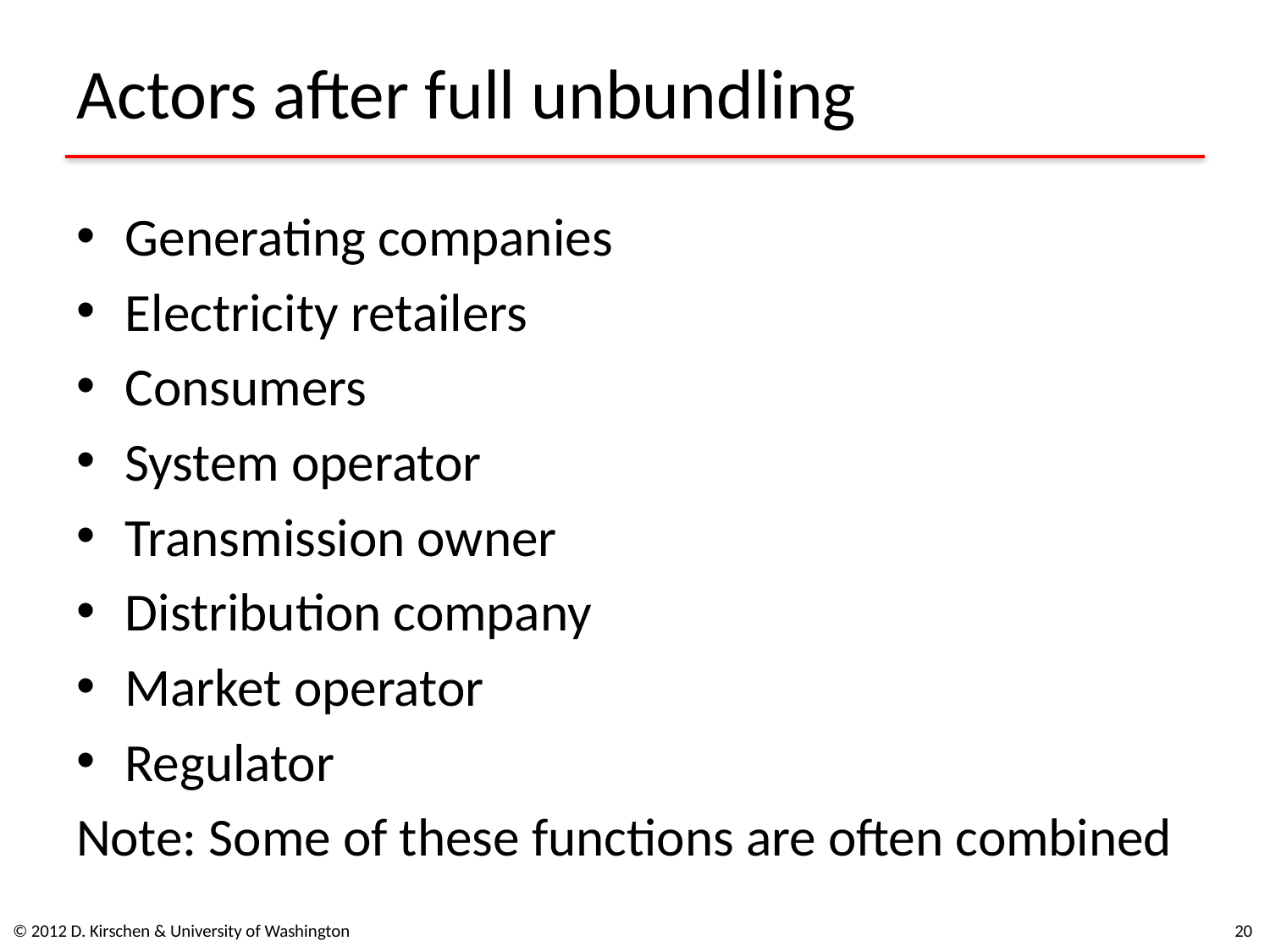

# Actors after full unbundling
Generating companies
Electricity retailers
Consumers
System operator
Transmission owner
Distribution company
Market operator
Regulator
Note: Some of these functions are often combined

© 2012 D. Kirschen & University of Washington
20